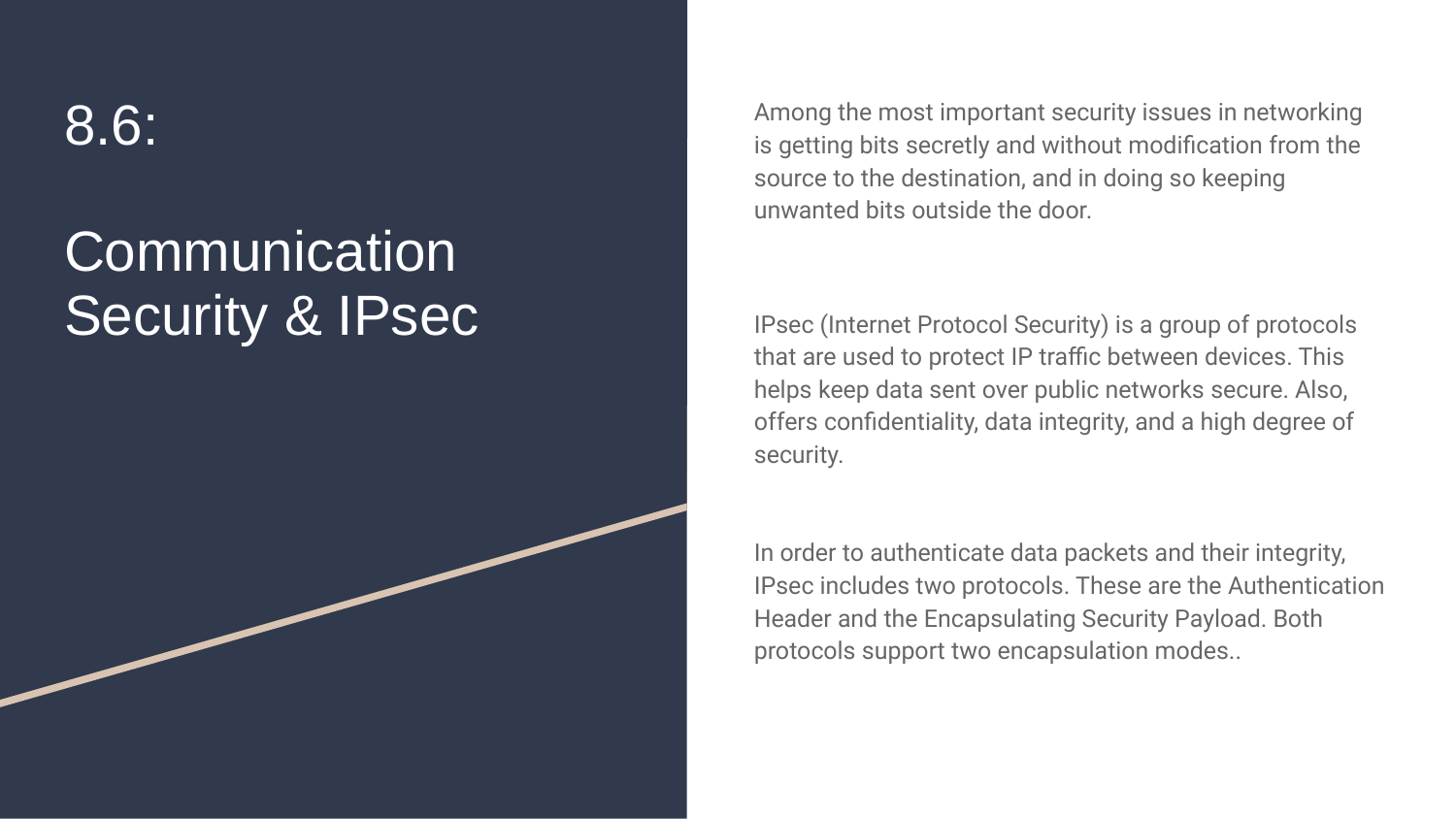

# 8.6:

Communication Security & IPsec
Among the most important security issues in networking is getting bits secretly and without modification from the source to the destination, and in doing so keeping unwanted bits outside the door.

IPsec (Internet Protocol Security) is a group of protocols that are used to protect IP traffic between devices. This helps keep data sent over public networks secure. Also, offers confidentiality, data integrity, and a high degree of security.

In order to authenticate data packets and their integrity, IPsec includes two protocols. These are the Authentication Header and the Encapsulating Security Payload. Both protocols support two encapsulation modes..